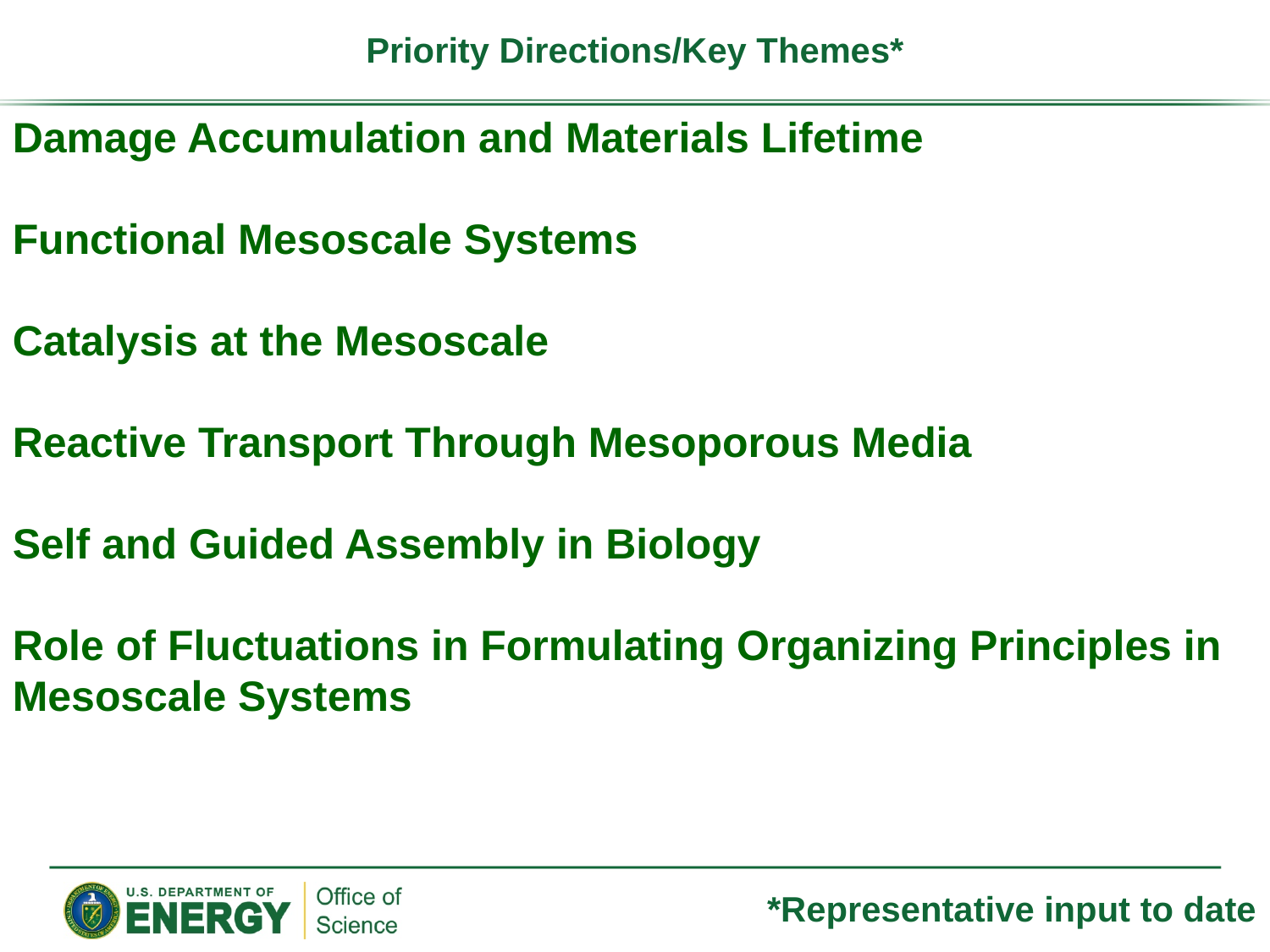

# Priority Directions/Key Themes*
Damage Accumulation and Materials Lifetime

Functional Mesoscale Systems

Catalysis at the Mesoscale

Reactive Transport Through Mesoporous Media

Self and Guided Assembly in Biology

Role of Fluctuations in Formulating Organizing Principles in Mesoscale Systems

*Representative input to date